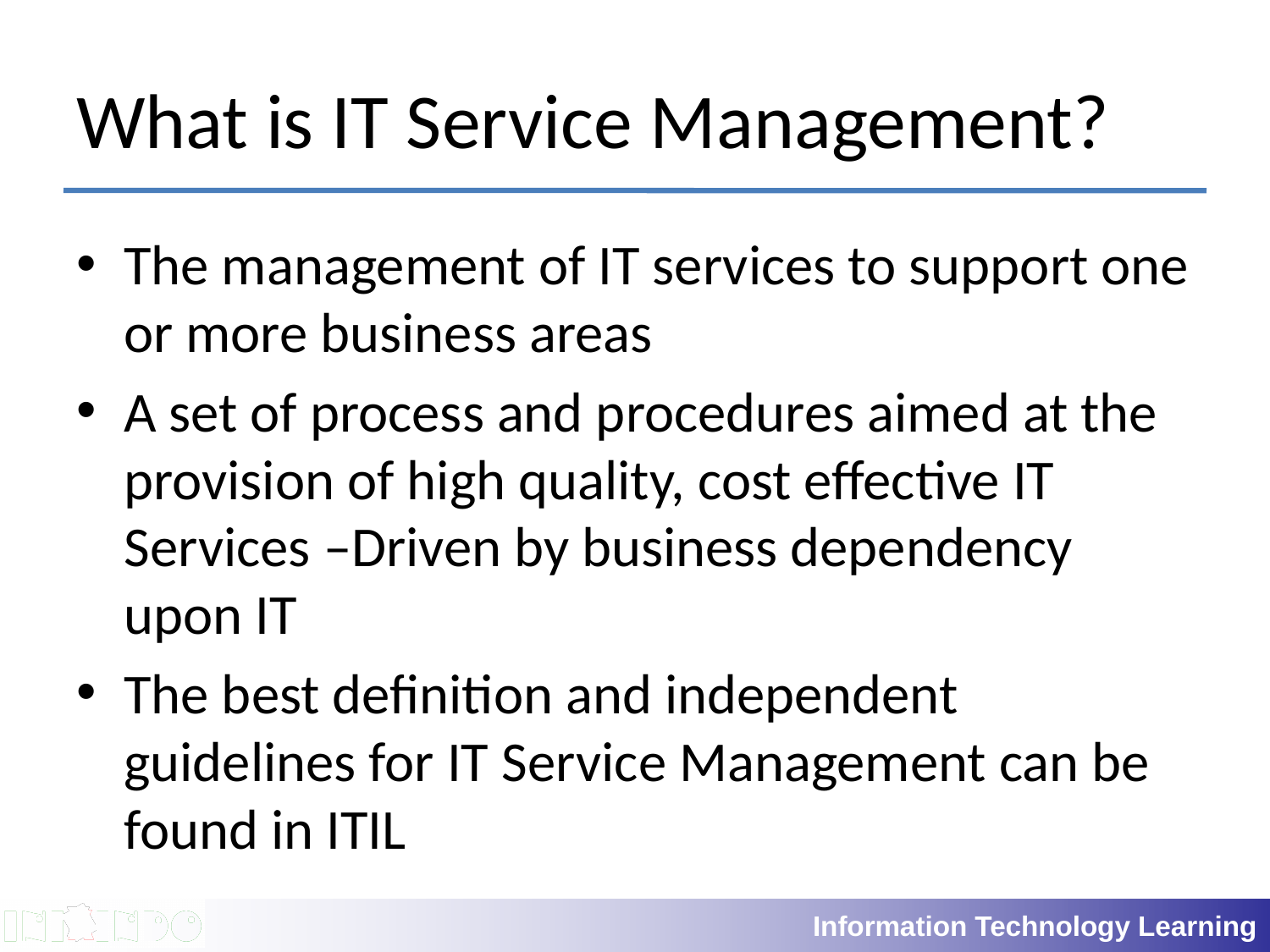

# What is IT Service Management?
The management of IT services to support one or more business areas
A set of process and procedures aimed at the provision of high quality, cost effective IT Services –Driven by business dependency upon IT
The best definition and independent guidelines for IT Service Management can be found in ITIL